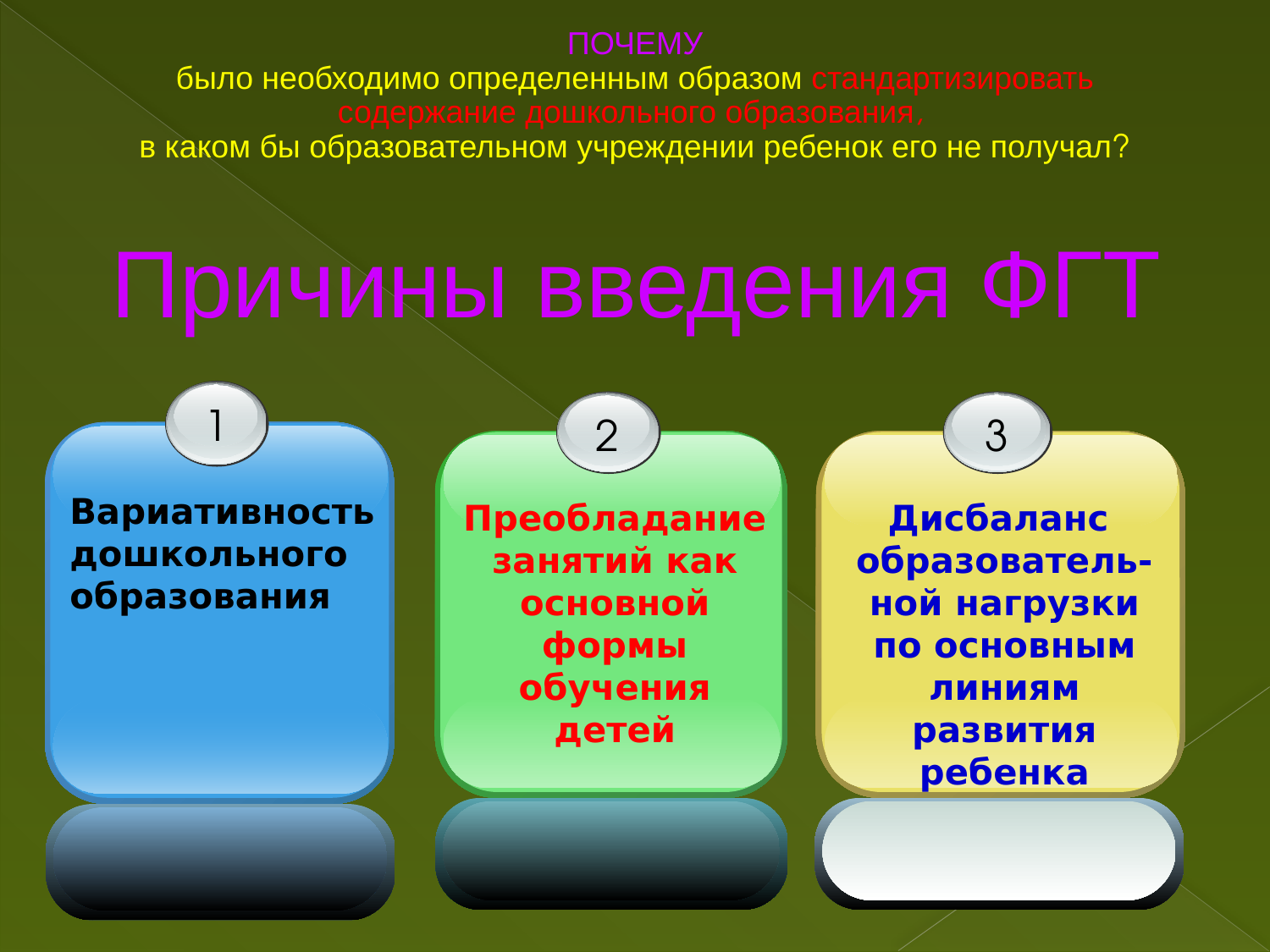

ПОЧЕМУ
было необходимо определенным образом стандартизировать содержание дошкольного образования,
в каком бы образовательном учреждении ребенок его не получал?
Причины введения ФГТ

1

Вариативность дошкольного образования

2

Преобладание занятий как основной формы обучения детей

3

Дисбаланс  образователь-ной нагрузки по основным линиям развития ребенка